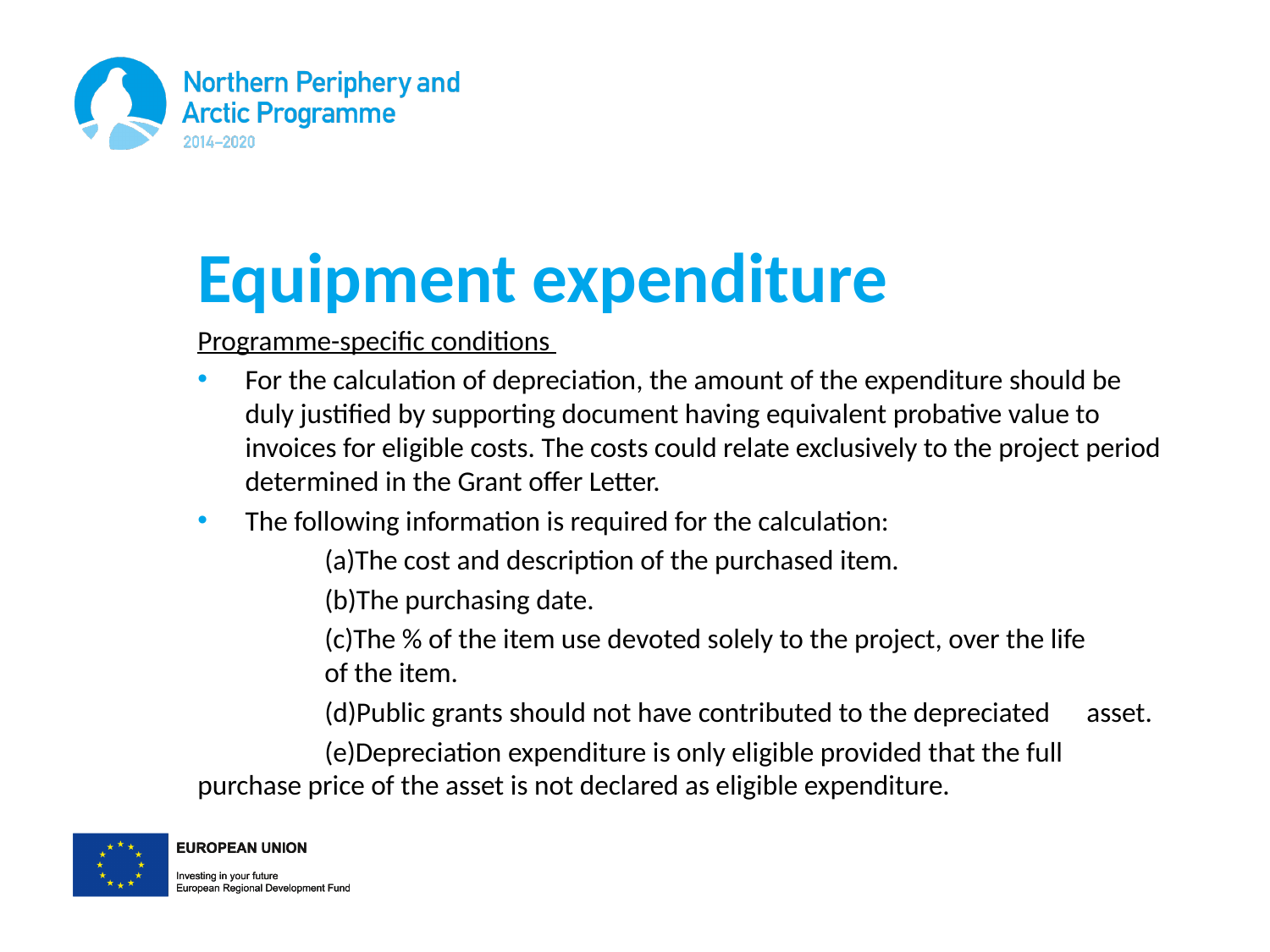

# Equipment expenditure
Programme-specific conditions
For the calculation of depreciation, the amount of the expenditure should be duly justified by supporting document having equivalent probative value to invoices for eligible costs. The costs could relate exclusively to the project period determined in the Grant offer Letter.
The following information is required for the calculation:
	(a)The cost and description of the purchased item.
	(b)The purchasing date.
	(c)The % of the item use devoted solely to the project, over the life 	of the item.
	(d)Public grants should not have contributed to the depreciated 	asset.
	(e)Depreciation expenditure is only eligible provided that the full 	purchase price of the asset is not declared as eligible expenditure.